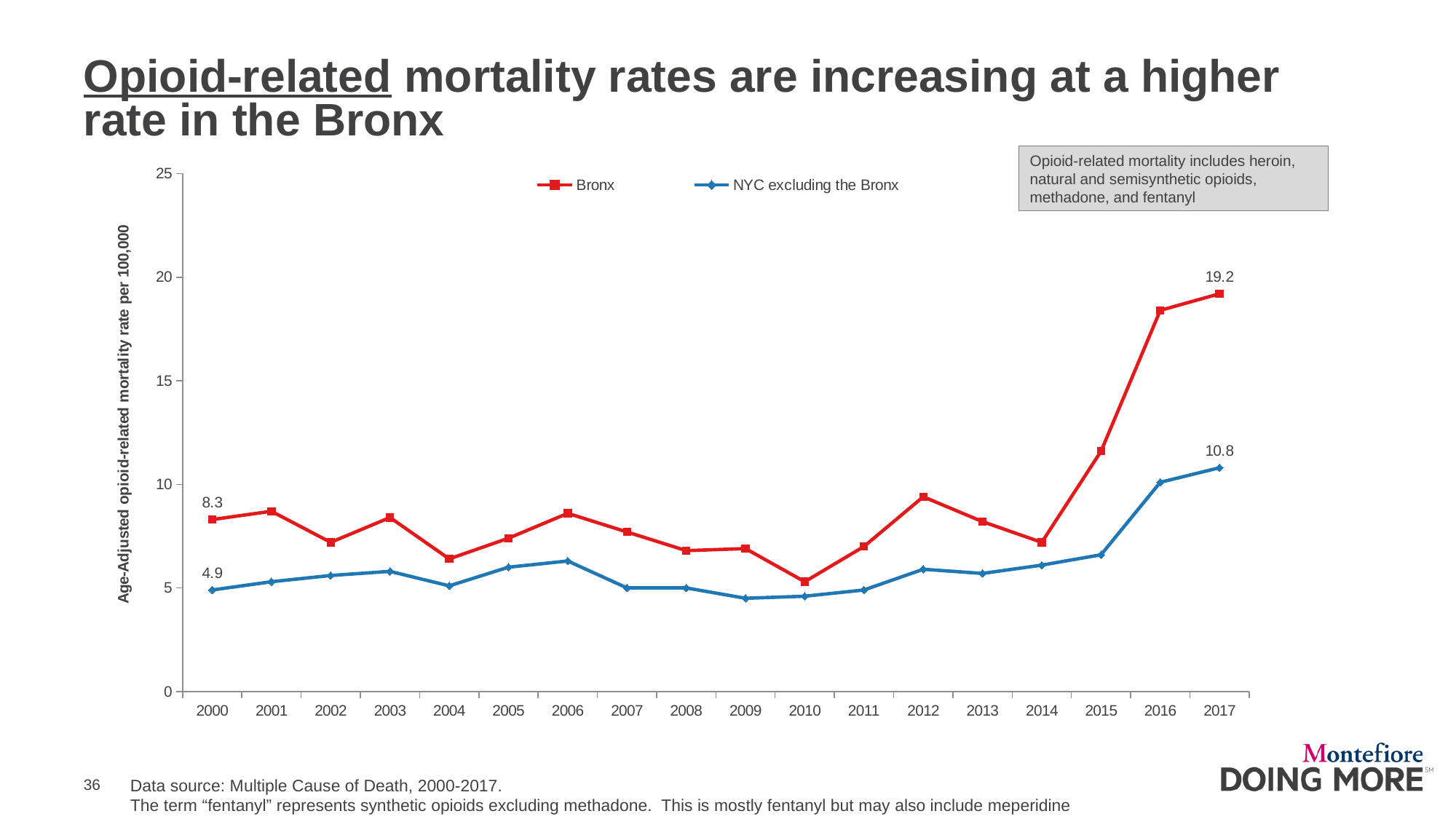

# Opioid-related mortality rates are increasing at a higher rate in the Bronx
Opioid-related mortality includes heroin, natural and semisynthetic opioids, methadone, and fentanyl

### Chart

| Category | Bronx | NYC excluding the Bronx |
|---|---|---|
| 2000 | 8.3 | 4.9 |
| 2001 | 8.7 | 5.3 |
| 2002 | 7.2 | 5.6 |
| 2003 | 8.4 | 5.8 |
| 2004 | 6.4 | 5.1 |
| 2005 | 7.4 | 6.0 |
| 2006 | 8.6 | 6.3 |
| 2007 | 7.7 | 5.0 |
| 2008 | 6.8 | 5.0 |
| 2009 | 6.9 | 4.5 |
| 2010 | 5.3 | 4.6 |
| 2011 | 7.0 | 4.9 |
| 2012 | 9.4 | 5.9 |
| 2013 | 8.2 | 5.7 |
| 2014 | 7.2 | 6.1 |
| 2015 | 11.6 | 6.6 |
| 2016 | 18.4 | 10.1 |
| 2017 | 19.2 | 10.8 |
Data source: Multiple Cause of Death, 2000-2017.
The term “fentanyl” represents synthetic opioids excluding methadone.  This is mostly fentanyl but may also include meperidine